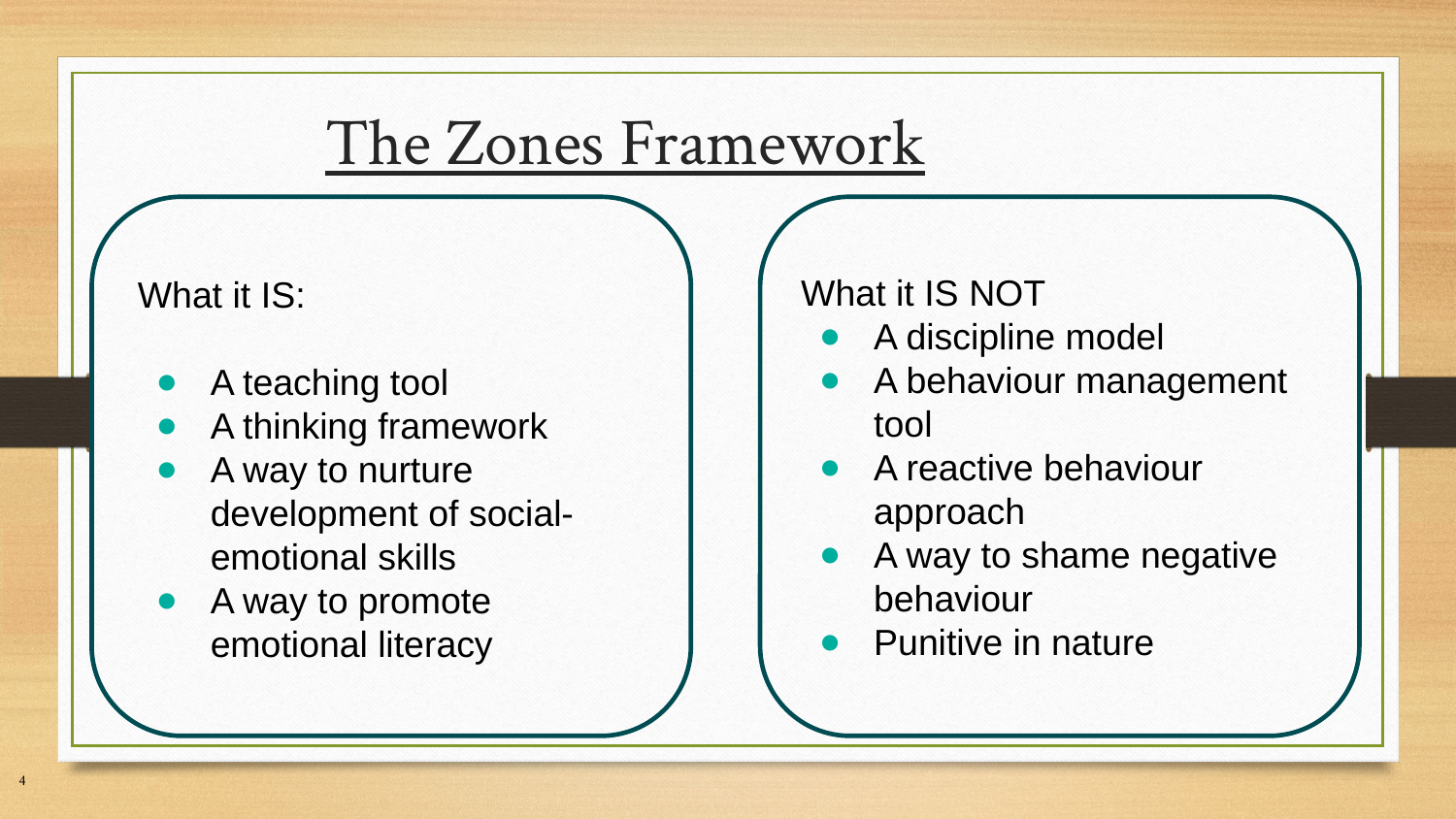

# The Zones Framework

What it IS NOT
A discipline model
A behaviour management tool
A reactive behaviour approach
A way to shame negative behaviour
Punitive in nature

What it IS:

A teaching tool
A thinking framework
A way to nurture development of social-emotional skills
A way to promote emotional literacy
4